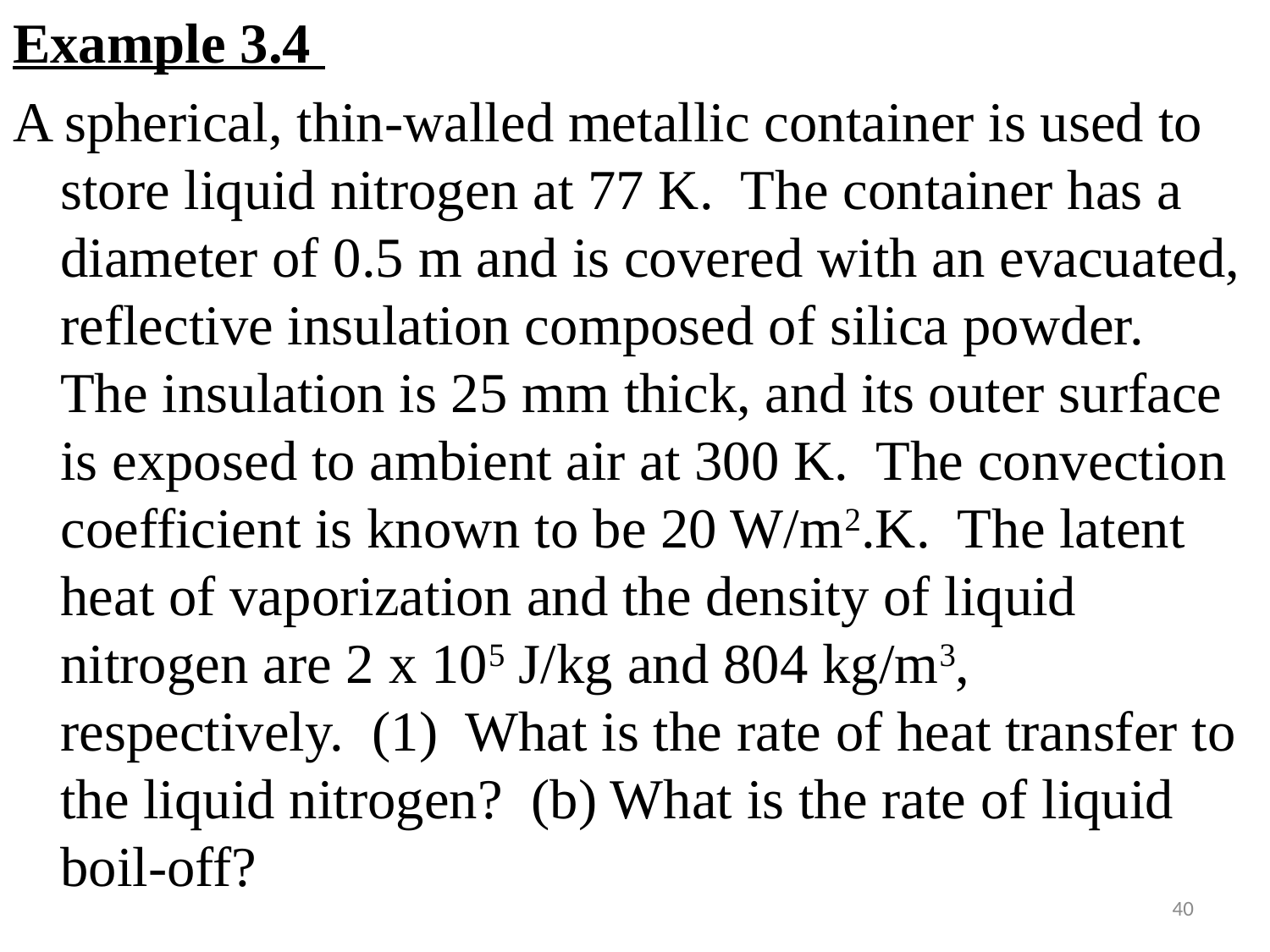

#
Example 3.4
A spherical, thin-walled metallic container is used to store liquid nitrogen at 77 K.  The container has a diameter of 0.5 m and is covered with an evacuated, reflective insulation composed of silica powder.  The insulation is 25 mm thick, and its outer surface is exposed to ambient air at 300 K.  The convection coefficient is known to be 20 W/m2.K.  The latent heat of vaporization and the density of liquid nitrogen are 2 x 105 J/kg and 804 kg/m3, respectively.  (1)  What is the rate of heat transfer to the liquid nitrogen?  (b) What is the rate of liquid boil-off?
40